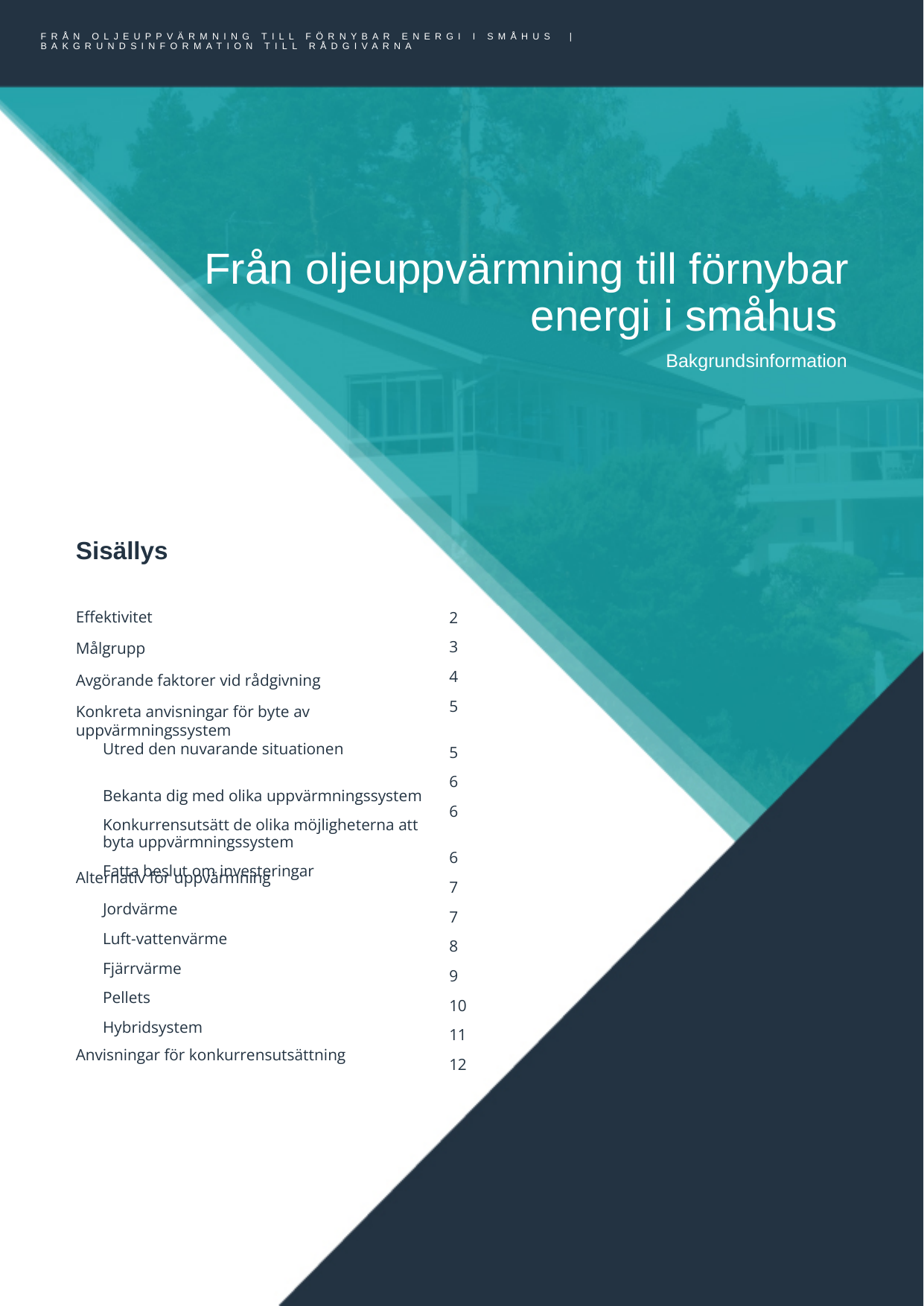

FRÅN OLJEUPPVÄRMNING TILL FÖRNYBAR ENERGI I SMÅHUS  |
BAKGRUNDSINFORMATION TILL RÅDGIVARNA
# Från oljeuppvärmning till förnybar energi i småhus
Bakgrundsinformation
Sisällys

Effektivitet
Målgrupp
Avgörande faktorer vid rådgivning
Konkreta anvisningar för byte av uppvärmningssystem
itä nykytilanne
Tutustu eri lämmitysjärjestelmävaihtoehtoihin
Kilpailuta lämmitysjärjestelmän
vaihtomahdollisuudetinvestoinnista
Alternativ för uppvärmning
Maalämpö
Ilma-vesilämpö
Kaukolämpö
Pelletti
Hybridijärjestelmät
Anvisningar för konkurrensutsättning

2
3
4
55555
5
6
66666
6
7
7
8
9
10
11
12
Utred den nuvarande situationen
Bekanta dig med olika uppvärmningssystem
Konkurrensutsätt de olika möjligheterna att byta uppvärmningssystem
Fatta beslut om investeringar
Jordvärme
Luft-vattenvärme
Fjärrvärme
Pellets
Hybridsystem